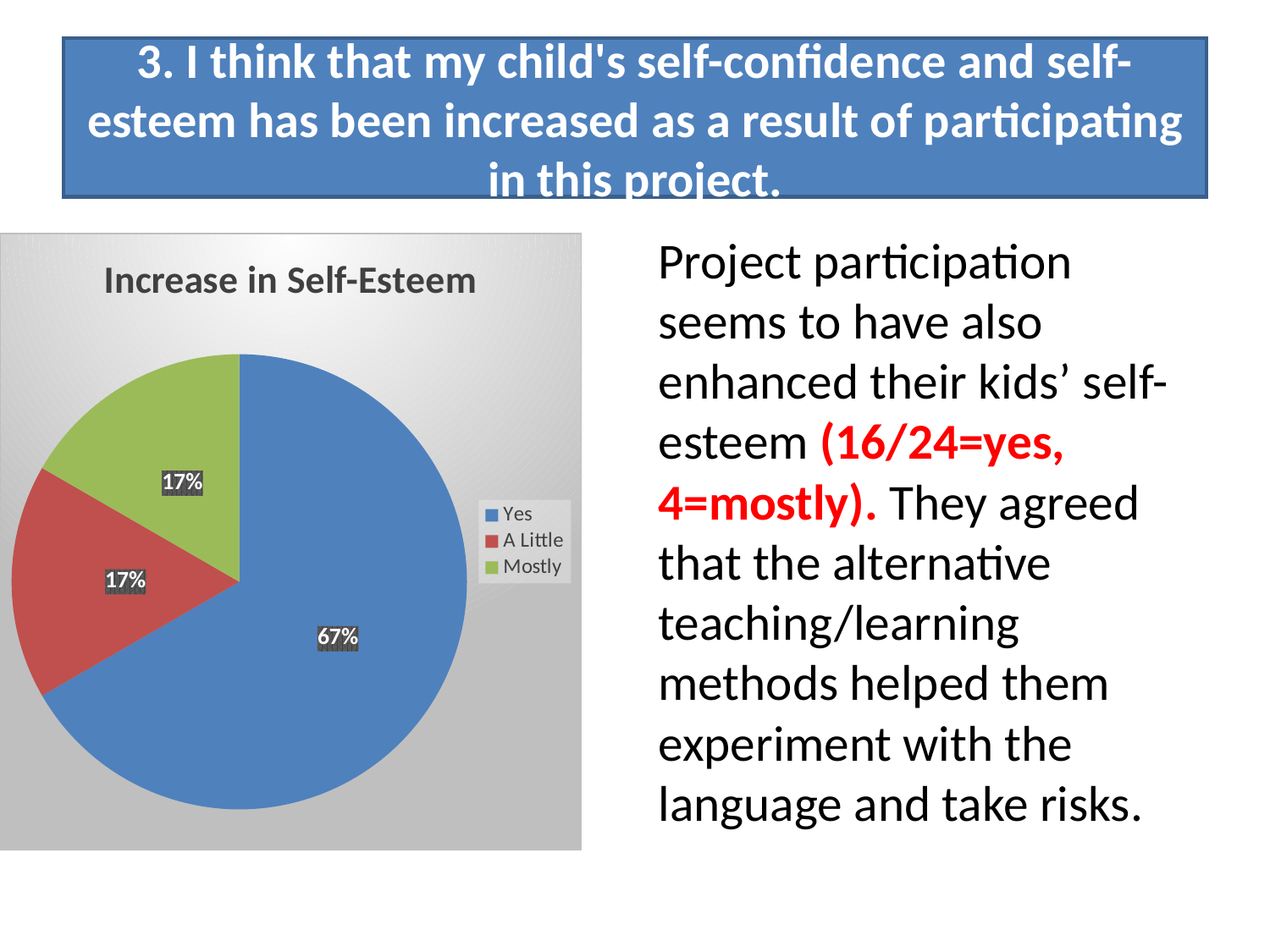

# 3. I think that my child's self-confidence and self-esteem has been increased as a result of participating in this project.
Project participation seems to have also enhanced their kids’ self-esteem (16/24=yes, 4=mostly). They agreed that the alternative teaching/learning methods helped them experiment with the language and take risks.

### Chart:

| Category | Increase in Self-Esteem |
|---|---|
| Yes | 16.0 |
| A Little | 4.0 |
| Mostly | 4.0 |